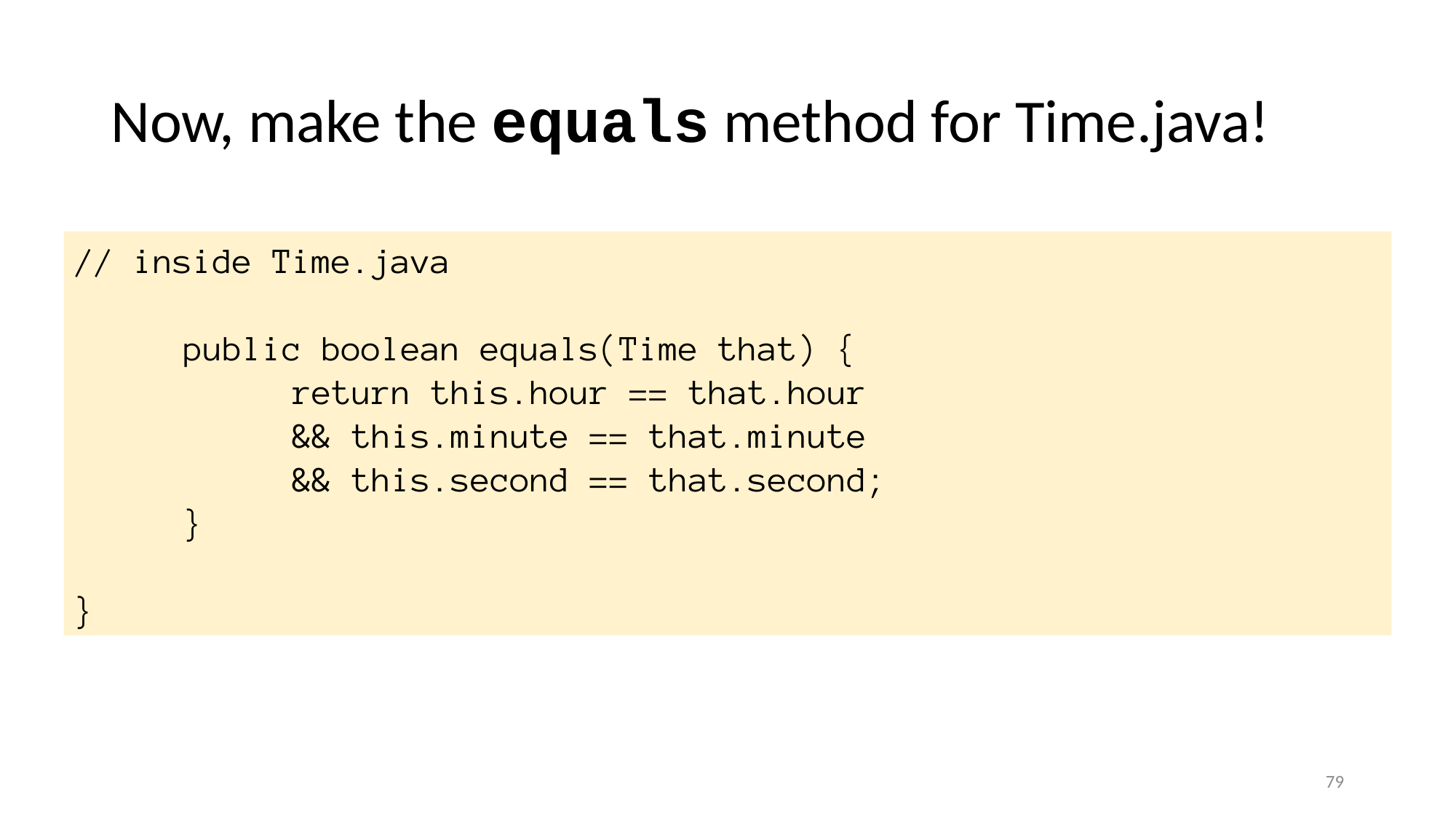

# Now, make the equals method for Time.java!
// inside Time.java

	public boolean equals(Time that) {
		return this.hour == that.hour
		&& this.minute == that.minute
		&& this.second == that.second;
	}

}
79